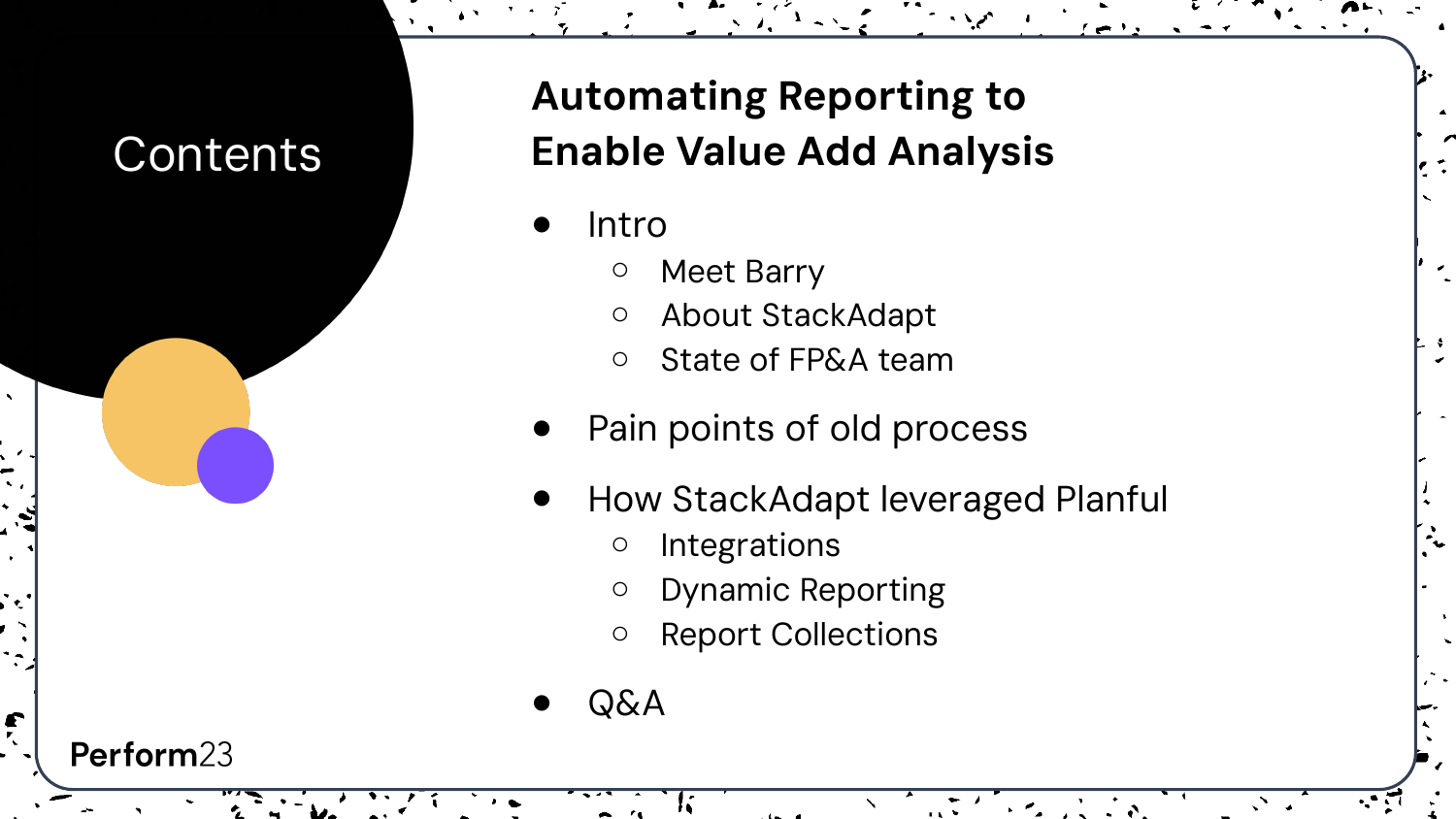

Automating Reporting to
Enable Value Add Analysis
Intro
Meet Barry
About StackAdapt
State of FP&A team
Pain points of old process
How StackAdapt leveraged Planful
Integrations
Dynamic Reporting
Report Collections
Q&A

Contents